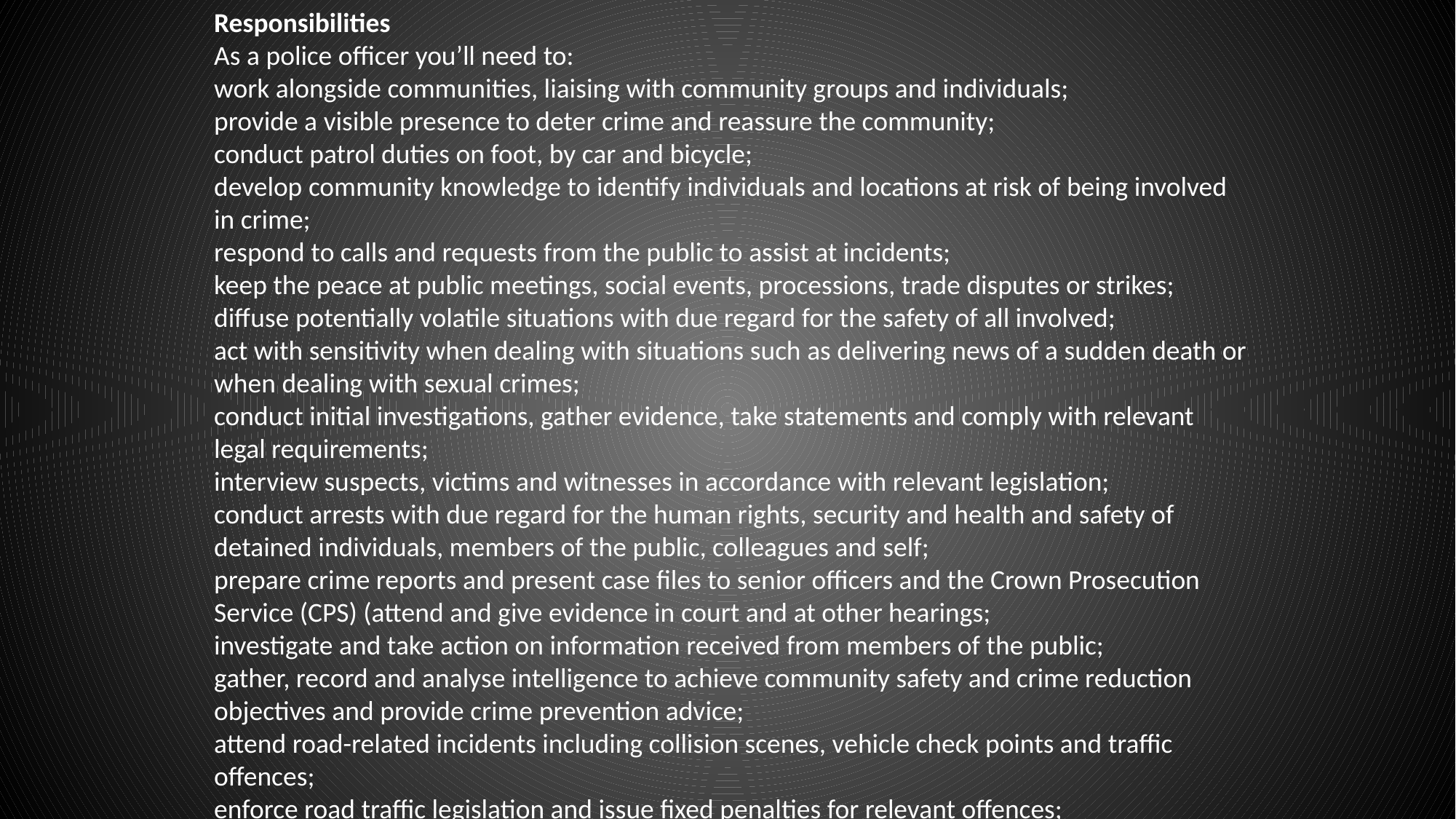

Responsibilities
As a police officer you’ll need to:
work alongside communities, liaising with community groups and individuals;
provide a visible presence to deter crime and reassure the community;
conduct patrol duties on foot, by car and bicycle;
develop community knowledge to identify individuals and locations at risk of being involved in crime;
respond to calls and requests from the public to assist at incidents;
keep the peace at public meetings, social events, processions, trade disputes or strikes;
diffuse potentially volatile situations with due regard for the safety of all involved;
act with sensitivity when dealing with situations such as delivering news of a sudden death or when dealing with sexual crimes;
conduct initial investigations, gather evidence, take statements and comply with relevant legal requirements;
interview suspects, victims and witnesses in accordance with relevant legislation;
conduct arrests with due regard for the human rights, security and health and safety of detained individuals, members of the public, colleagues and self;
prepare crime reports and present case files to senior officers and the Crown Prosecution Service (CPS) (attend and give evidence in court and at other hearings;
investigate and take action on information received from members of the public;
gather, record and analyse intelligence to achieve community safety and crime reduction objectives and provide crime prevention advice;
attend road-related incidents including collision scenes, vehicle check points and traffic offences;
enforce road traffic legislation and issue fixed penalties for relevant offences;
deal with lost or found property.